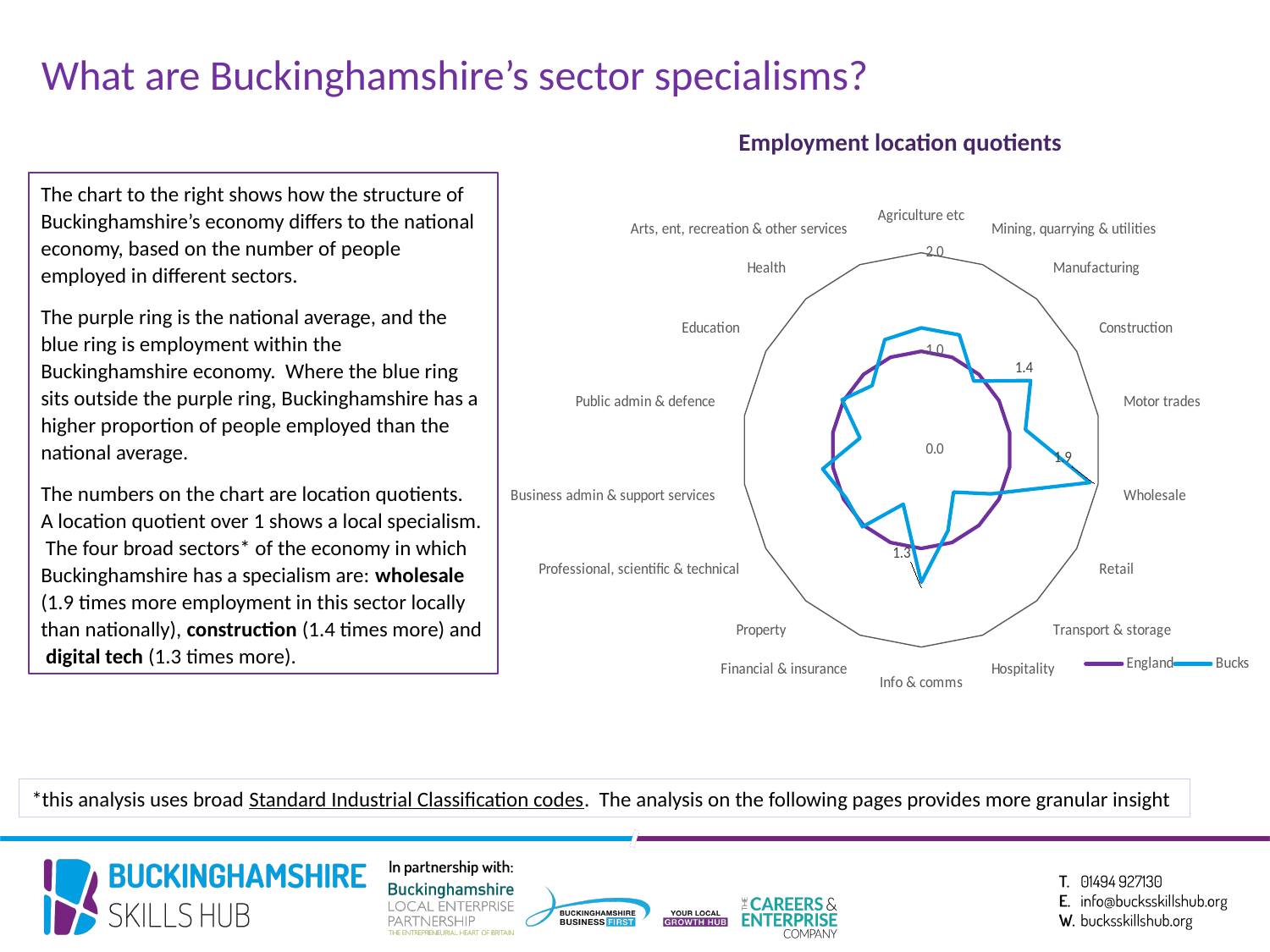

# What are Buckinghamshire’s sector specialisms?
Employment location quotients
The chart to the right shows how the structure of Buckinghamshire’s economy differs to the national economy, based on the number of people employed in different sectors.
The purple ring is the national average, and the blue ring is employment within the Buckinghamshire economy.  Where the blue ring sits outside the purple ring, Buckinghamshire has a higher proportion of people employed than the national average.
The numbers on the chart are location quotients.  A location quotient over 1 shows a local specialism.  The four broad sectors* of the economy in which Buckinghamshire has a specialism are: wholesale (1.9 times more employment in this sector locally than nationally), construction (1.4 times more) and  digital tech (1.3 times more).

### Chart

| Category | England | Bucks |
|---|---|---|
| Agriculture etc | 1.0 | 1.237953613316384 |
| Mining, quarrying & utilities  | 1.0 | 1.2410280014289248 |
| Manufacturing  | 1.0 | 0.9111165107015728 |
| Construction  | 1.0 | 1.4066730712888962 |
| Motor trades  | 1.0 | 1.1793280567386257 |
| Wholesale  | 1.0 | 1.9084096791421878 |
| Retail  | 1.0 | 0.8934750734406943 |
| Transport & storage  | 1.0 | 0.55938874094259 |
| Hospitality | 1.0 | 0.8710655169620436 |
| Info & comms | 1.0 | 1.3441379190610947 |
| Financial & insurance  | 1.0 | 0.587077782630851 |
| Property  | 1.0 | 1.0187599238549736 |
| Professional, scientific & technical  | 1.0 | 0.9701219752326193 |
| Business admin & support services  | 1.0 | 1.1154477869986168 |
| Public admin & defence  | 1.0 | 0.692773486934446 |
| Education  | 1.0 | 1.0185152296329782 |
| Health  | 1.0 | 0.8518681979671229 |
| Arts, ent, recreation & other services  | 1.0 | 1.1898109727985244 |
*this analysis uses broad Standard Industrial Classification codes.  The analysis on the following pages provides more granular insight